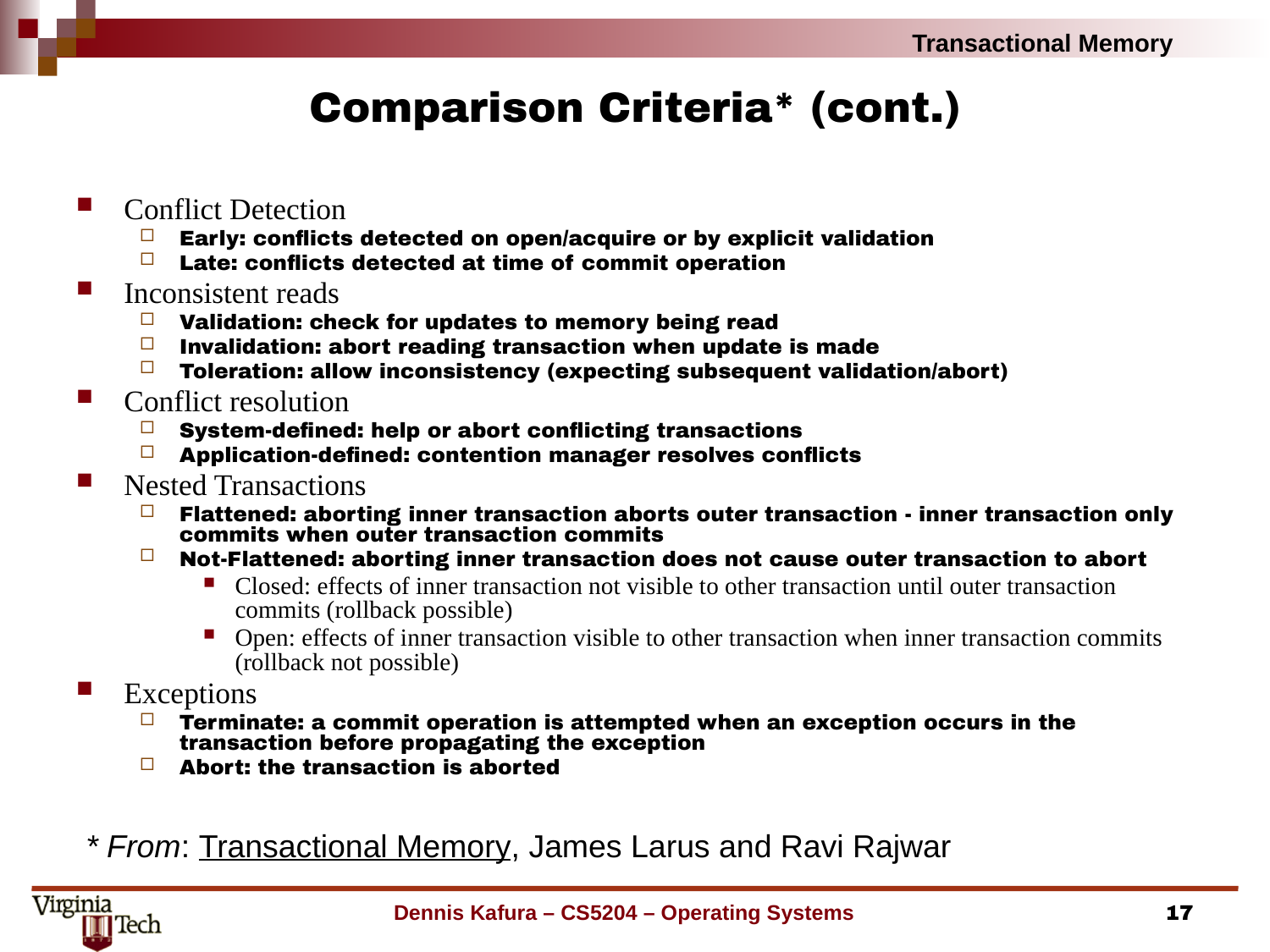

# Comparison Criteria* (cont.)
Conflict Detection
Early: conflicts detected on open/acquire or by explicit validation
Late: conflicts detected at time of commit operation
Inconsistent reads
Validation: check for updates to memory being read
Invalidation: abort reading transaction when update is made
Toleration: allow inconsistency (expecting subsequent validation/abort)
Conflict resolution
System-defined: help or abort conflicting transactions
Application-defined: contention manager resolves conflicts
Nested Transactions
Flattened: aborting inner transaction aborts outer transaction - inner transaction only commits when outer transaction commits
Not-Flattened: aborting inner transaction does not cause outer transaction to abort
Closed: effects of inner transaction not visible to other transaction until outer transaction commits (rollback possible)
Open: effects of inner transaction visible to other transaction when inner transaction commits (rollback not possible)
Exceptions
Terminate: a commit operation is attempted when an exception occurs in the transaction before propagating the exception
Abort: the transaction is aborted

* From: Transactional Memory, James Larus and Ravi Rajwar
Dennis Kafura – CS5204 – Operating Systems
17